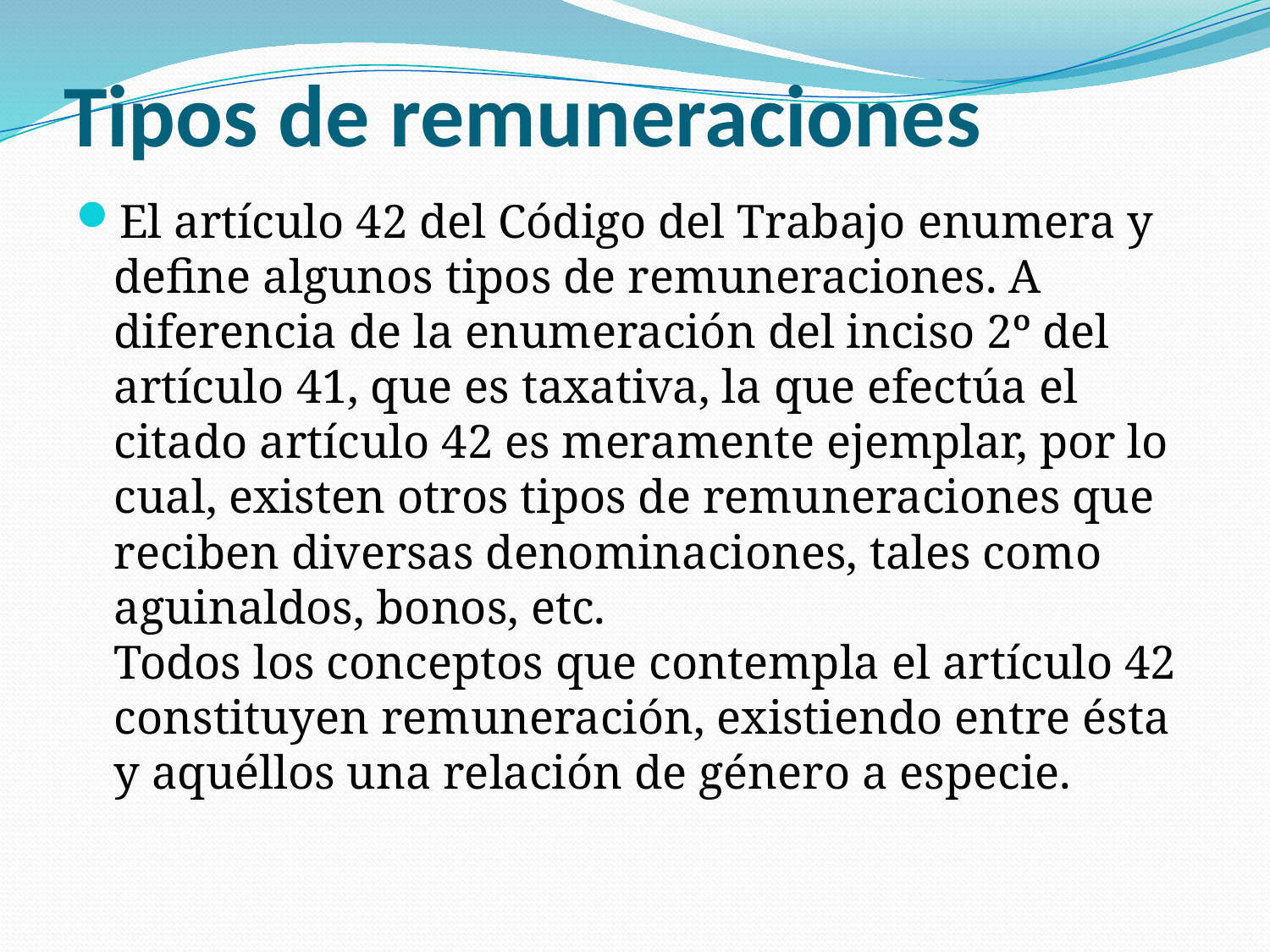

# Tipos de remuneraciones
El artículo 42 del Código del Trabajo enumera y define algunos tipos de remuneraciones. A diferencia de la enumeración del inciso 2º del artículo 41, que es taxativa, la que efectúa el citado artículo 42 es meramente ejemplar, por lo cual, existen otros tipos de remuneraciones que reciben diversas denominaciones, tales como aguinaldos, bonos, etc.
Todos los conceptos que contempla el artículo 42 constituyen remuneración, existiendo entre ésta y aquéllos una relación de género a especie.